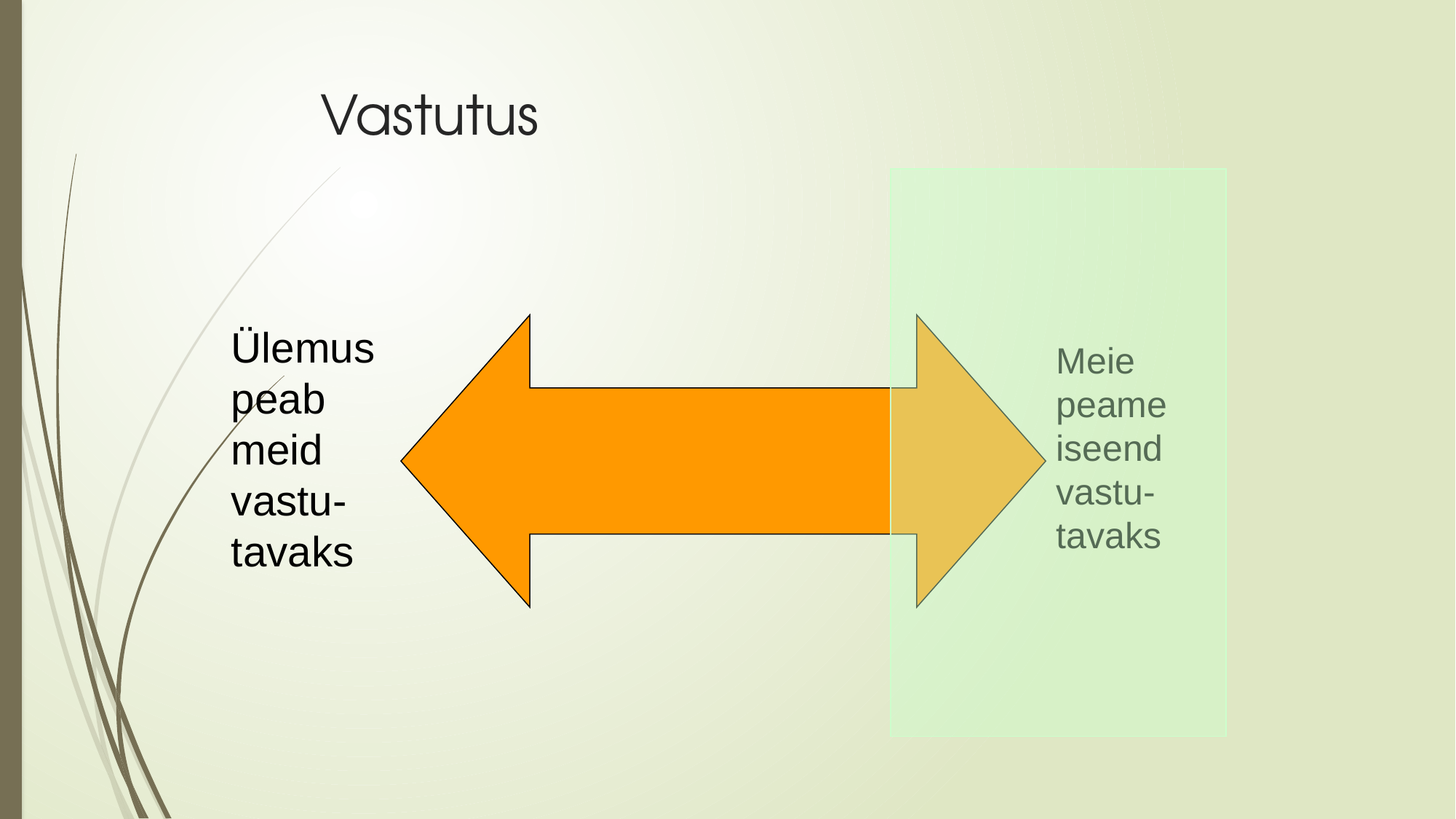

# Vastutus

Ülemus peab meid vastu-tavaks

Meie peame iseend vastu-tavaks